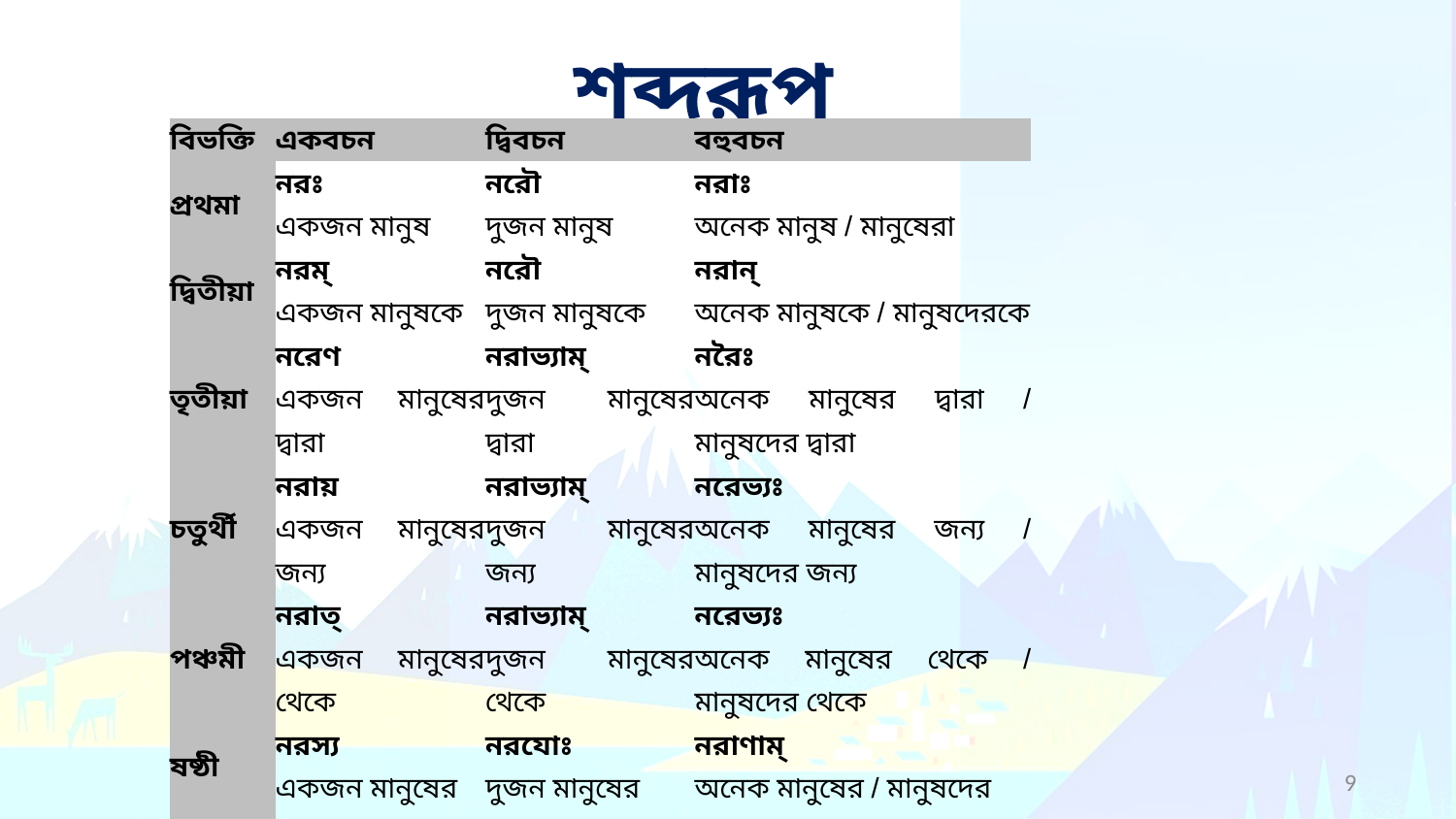

# শব্দরূপ
| বিভক্তি | একবচন | দ্বিবচন | বহুবচন |
| --- | --- | --- | --- |
| প্রথমা | নরঃ একজন মানুষ | নরৌ দুজন মানুষ | নরাঃ অনেক মানুষ / মানুষেরা |
| দ্বিতীয়া | নরম্ একজন মানুষকে | নরৌ দুজন মানুষকে | নরান্ অনেক মানুষকে / মানুষদেরকে |
| তৃতীয়া | নরেণ একজন মানুষের দ্বারা | নরাভ্যাম্ দুজন মানুষের দ্বারা | নরৈঃ অনেক মানুষের দ্বারা / মানুষদের দ্বারা |
| চতুর্থী | নরায় একজন মানুষের জন্য | নরাভ্যাম্ দুজন মানুষের জন্য | নরেভ্যঃ অনেক মানুষের জন্য / মানুষদের জন্য |
| পঞ্চমী | নরাত্ একজন মানুষের থেকে | নরাভ্যাম্ দুজন মানুষের থেকে | নরেভ্যঃ অনেক মানুষের থেকে / মানুষদের থেকে |
| ষষ্ঠী | নরস্য একজন মানুষের | নরযোঃ দুজন মানুষের | নরাণাম্ অনেক মানুষের / মানুষদের |
| সপ্তমী | নরে একজন মানুষে | নরযোঃ দুজন মানুষে | নরেষু অনেক মানুষে / মানুষগুলিতে |
| সম্বোধনে প্রথমা | হে নর হে মানুষ | হে নরৌ হে দুজন মানুষ | হে নরাঃ হে অনেক মানুষ / হে মানুষেরা |
9